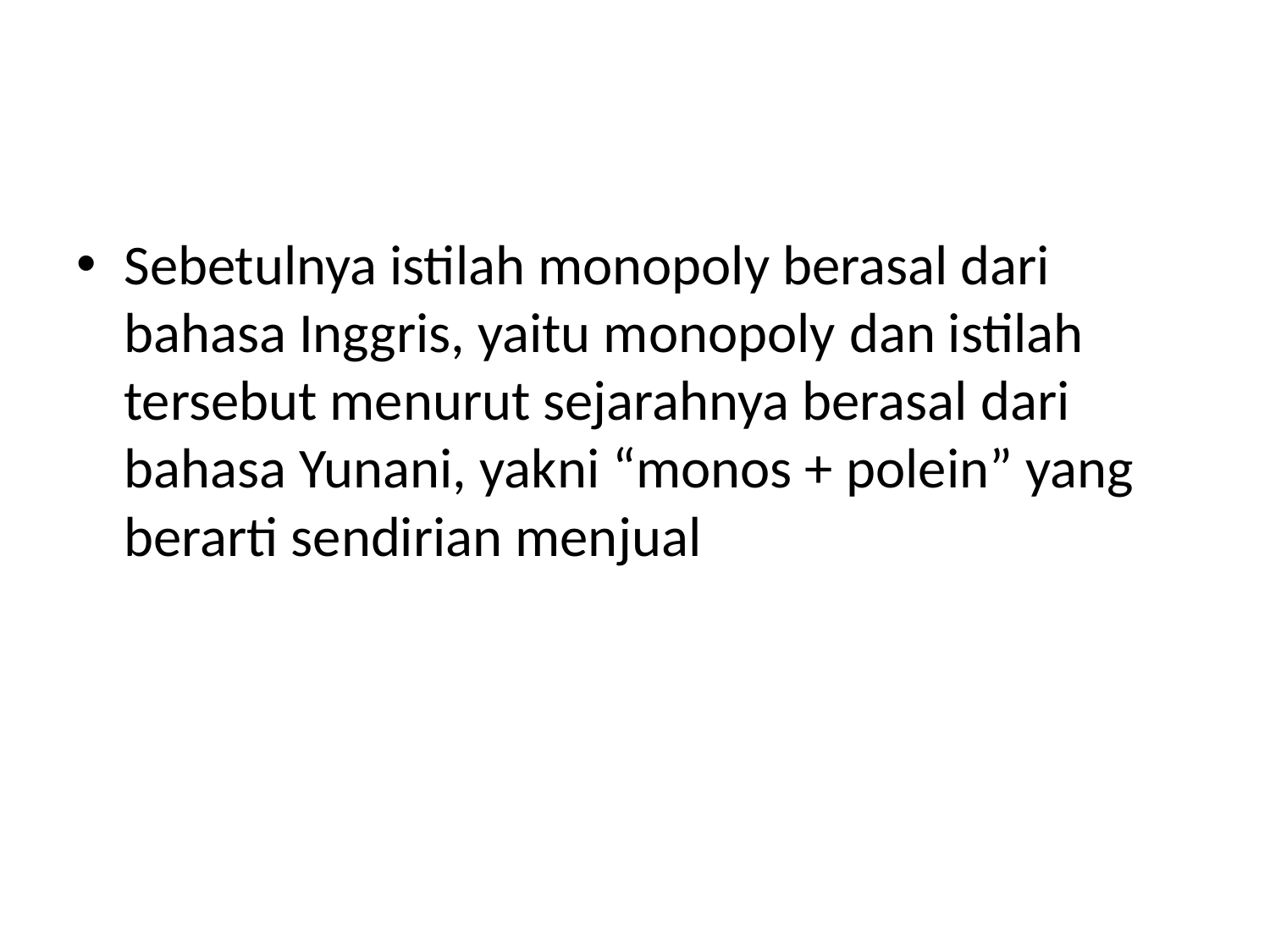

#
Sebetulnya istilah monopoly berasal dari bahasa Inggris, yaitu monopoly dan istilah tersebut menurut sejarahnya berasal dari bahasa Yunani, yakni “monos + polein” yang berarti sendirian menjual